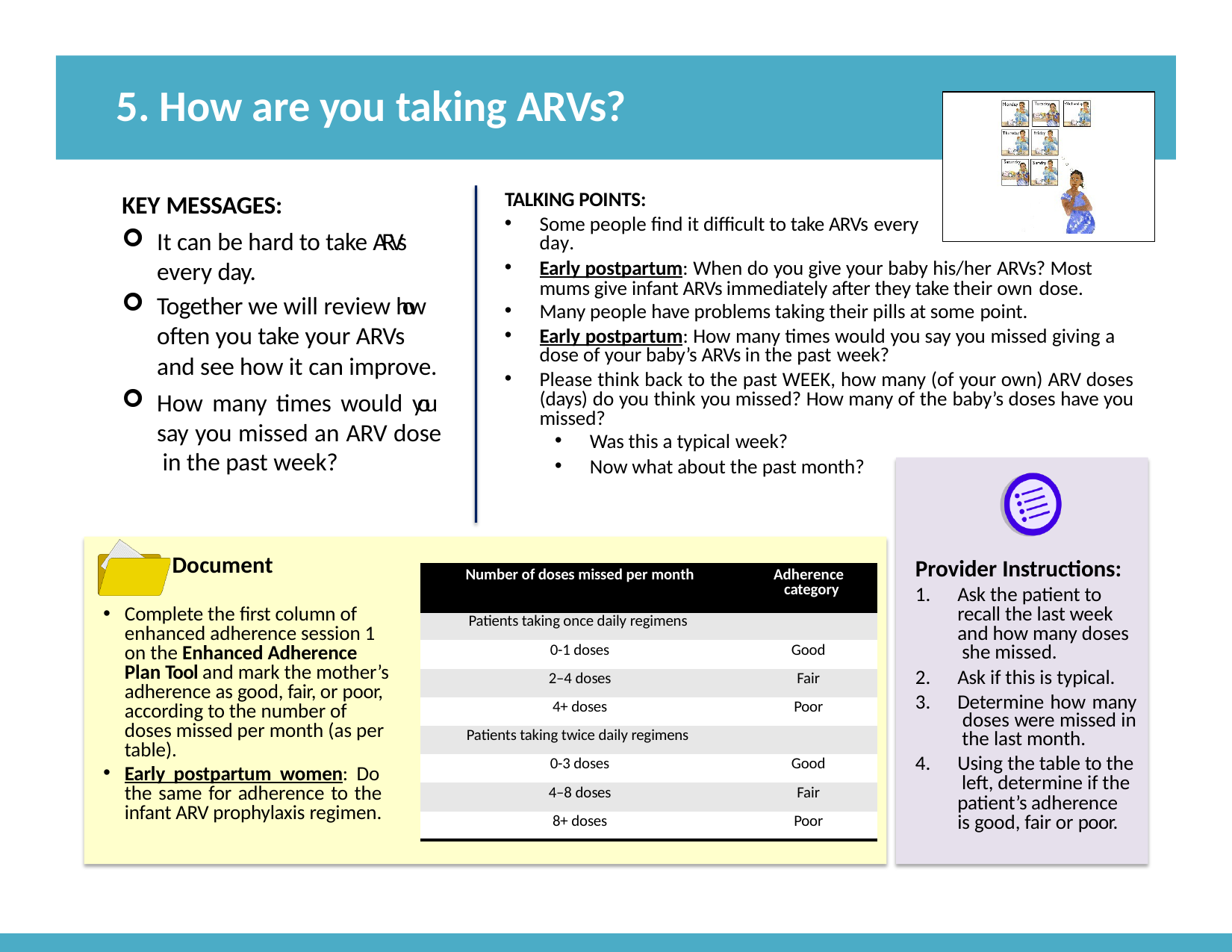

# 5. How are you taking ARVs?

KEY MESSAGES:
It can be hard to take ARVs  every day.
Together we will review how  often you take your ARVs  and see how it can improve.
How many times would you  say you missed an ARV dose  in the past week?

TALKING POINTS:
Some people find it difficult to take ARVs every
day.
Early postpartum: When do you give your baby his/her ARVs? Most  mums give infant ARVs immediately after they take their own dose.
Many people have problems taking their pills at some point.
Early postpartum: How many times would you say you missed giving a  dose of your baby’s ARVs in the past week?
Please think back to the past WEEK, how many (of your own) ARV doses  (days) do you think you missed? How many of the baby’s doses have you  missed?
Was this a typical week?
Now what about the past month?

Provider Instructions:
Ask the patient to  recall the last week  and how many doses  she missed.
Ask if this is typical.
Determine how many  doses were missed in  the last month.
Using the table to the  left, determine if the  patient’s adherence  is good, fair or poor.

Document
| Number of doses missed per month | Adherence category |
| --- | --- |
| Patients taking once daily regimens |  |
| 0-1 doses | Good |
| 2–4 doses | Fair |
| 4+ doses | Poor |
| Patients taking twice daily regimens |  |
| 0-3 doses | Good |
| 4–8 doses | Fair |
| 8+ doses | Poor |
Complete the first column of  enhanced adherence session 1  on the Enhanced Adherence  Plan Tool and mark the mother’s  adherence as good, fair, or poor,  according to the number of  doses missed per month (as per  table).
Early postpartum women: Do  the same for adherence to the  infant ARV prophylaxis regimen.